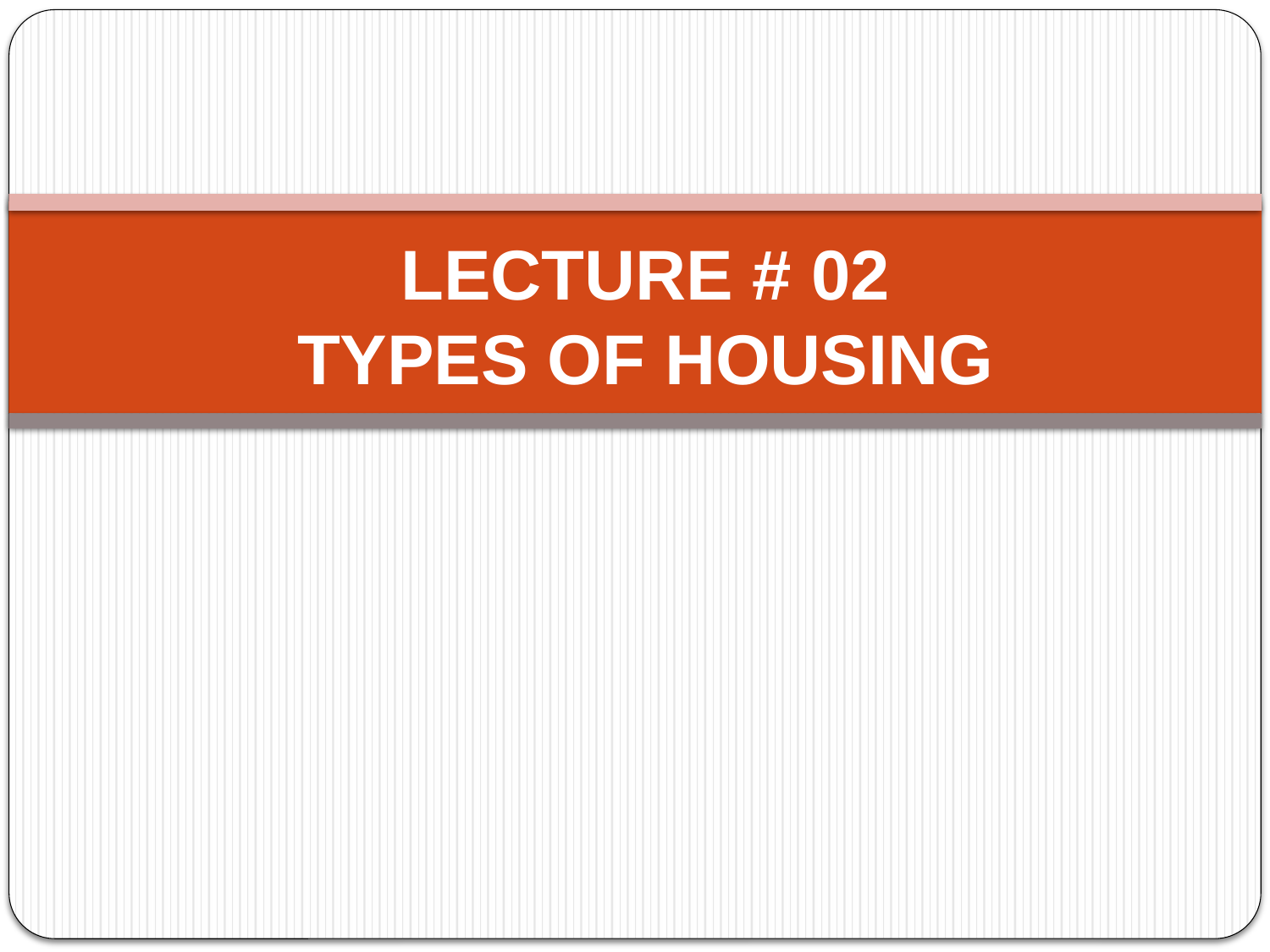

# LECTURE # 02 TYPES OF HOUSING